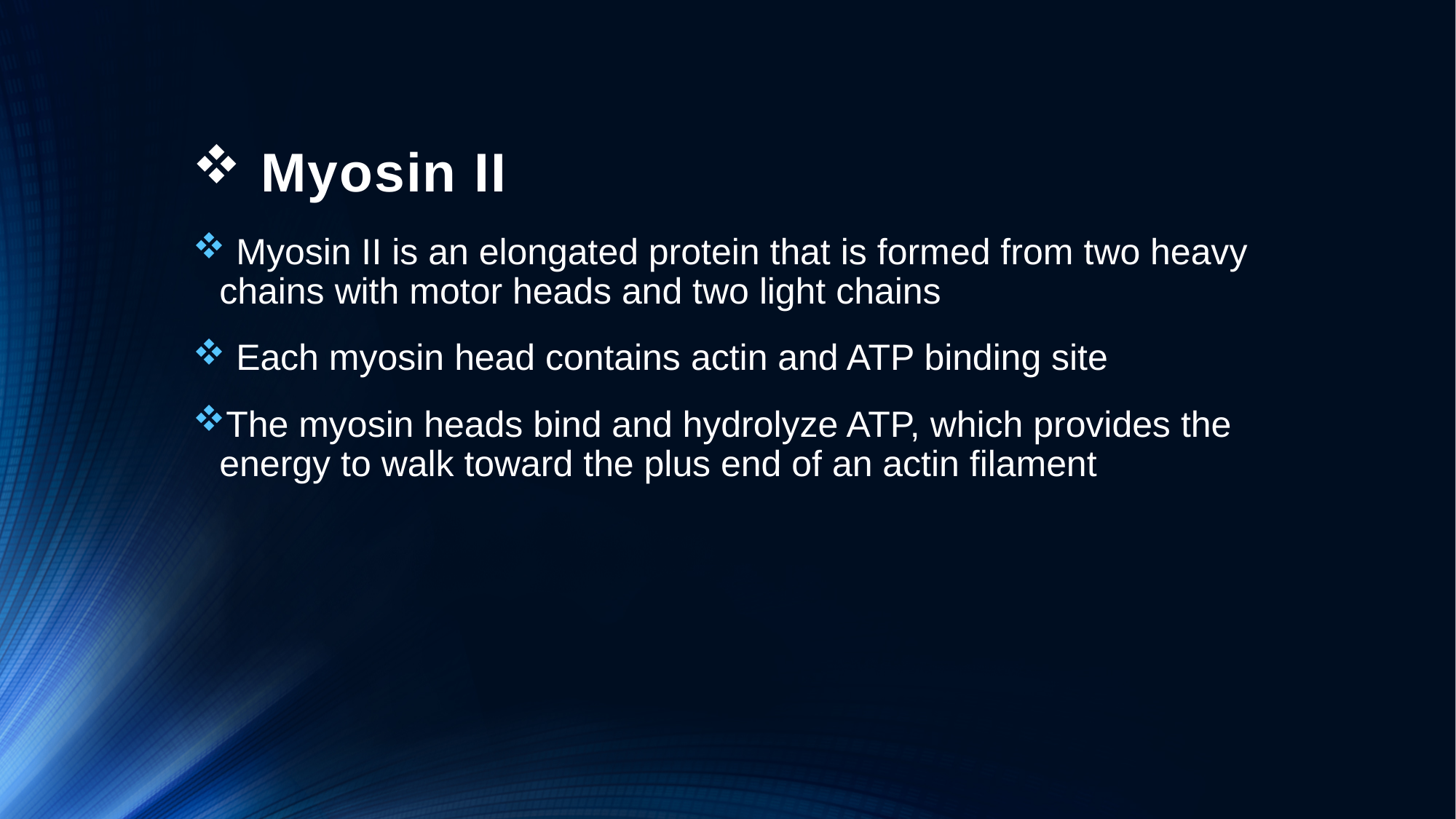

# Myosin II
 Myosin II is an elongated protein that is formed from two heavy chains with motor heads and two light chains
 Each myosin head contains actin and ATP binding site
The myosin heads bind and hydrolyze ATP, which provides the energy to walk toward the plus end of an actin filament